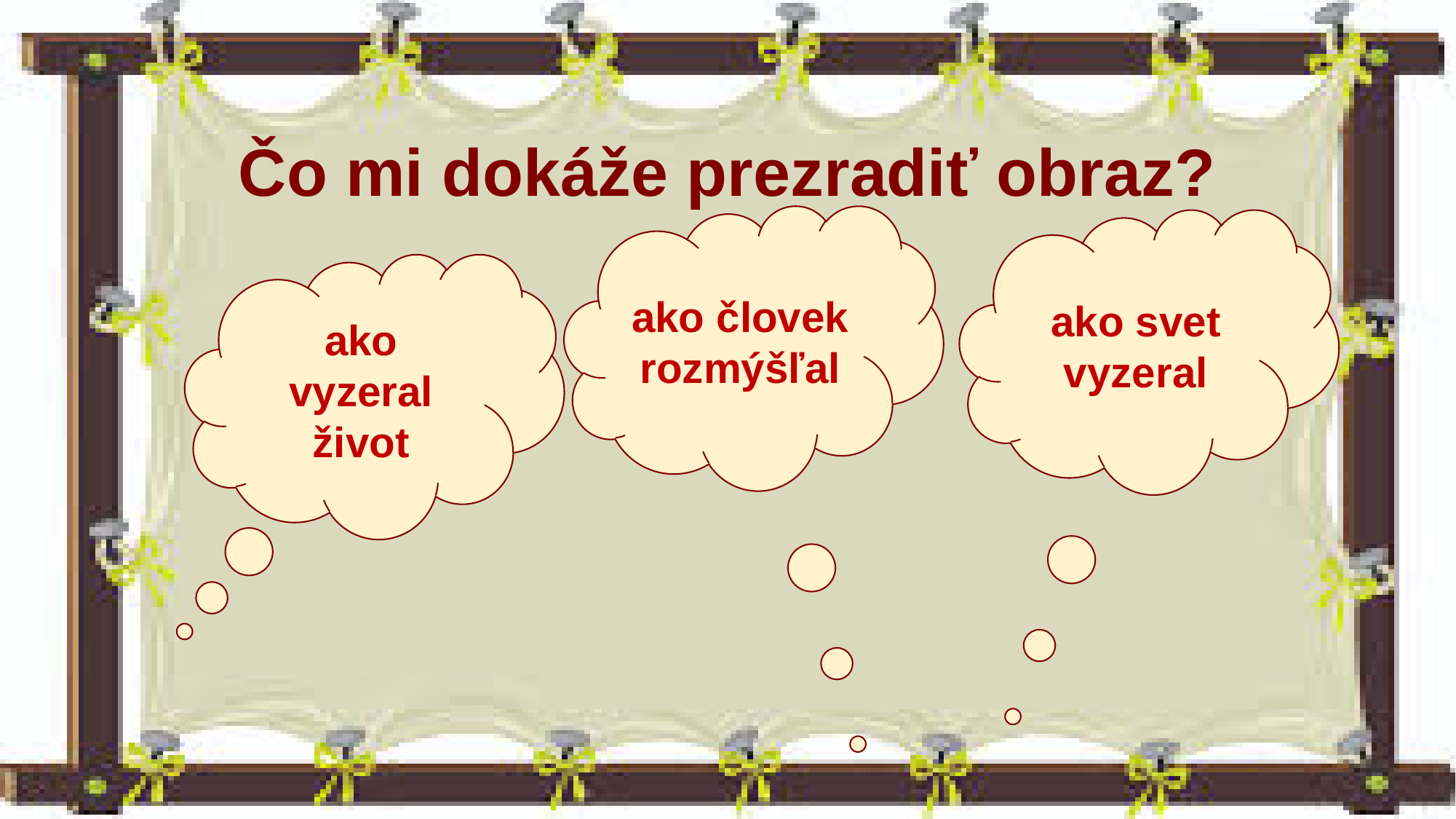

# Čo mi dokáže prezradiť obraz?
ako človek rozmýšľal
ako svet vyzeral
ako vyzeral život